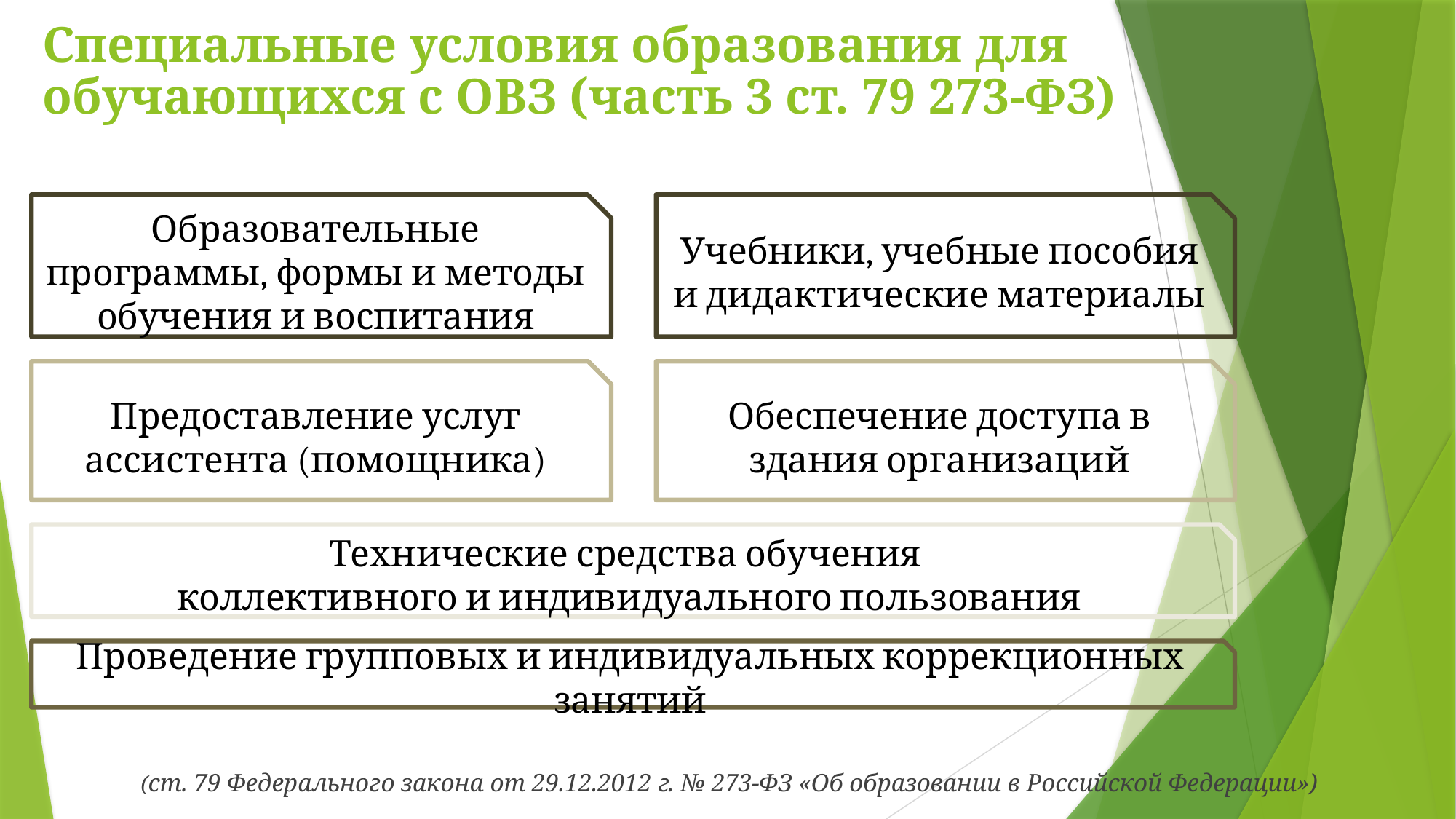

# Специальные условия образования для обучающихся с ОВЗ (часть 3 ст. 79 273-ФЗ)
Образовательные программы, формы и методы обучения и воспитания
Учебники, учебные пособия и дидактические материалы
Предоставление услуг ассистента (помощника)
Обеспечение доступа в здания организаций
Технические средства обучения
коллективного и индивидуального пользования
Проведение групповых и индивидуальных коррекционных занятий
(ст. 79 Федерального закона от 29.12.2012 г. № 273-ФЗ «Об образовании в Российской Федерации»)